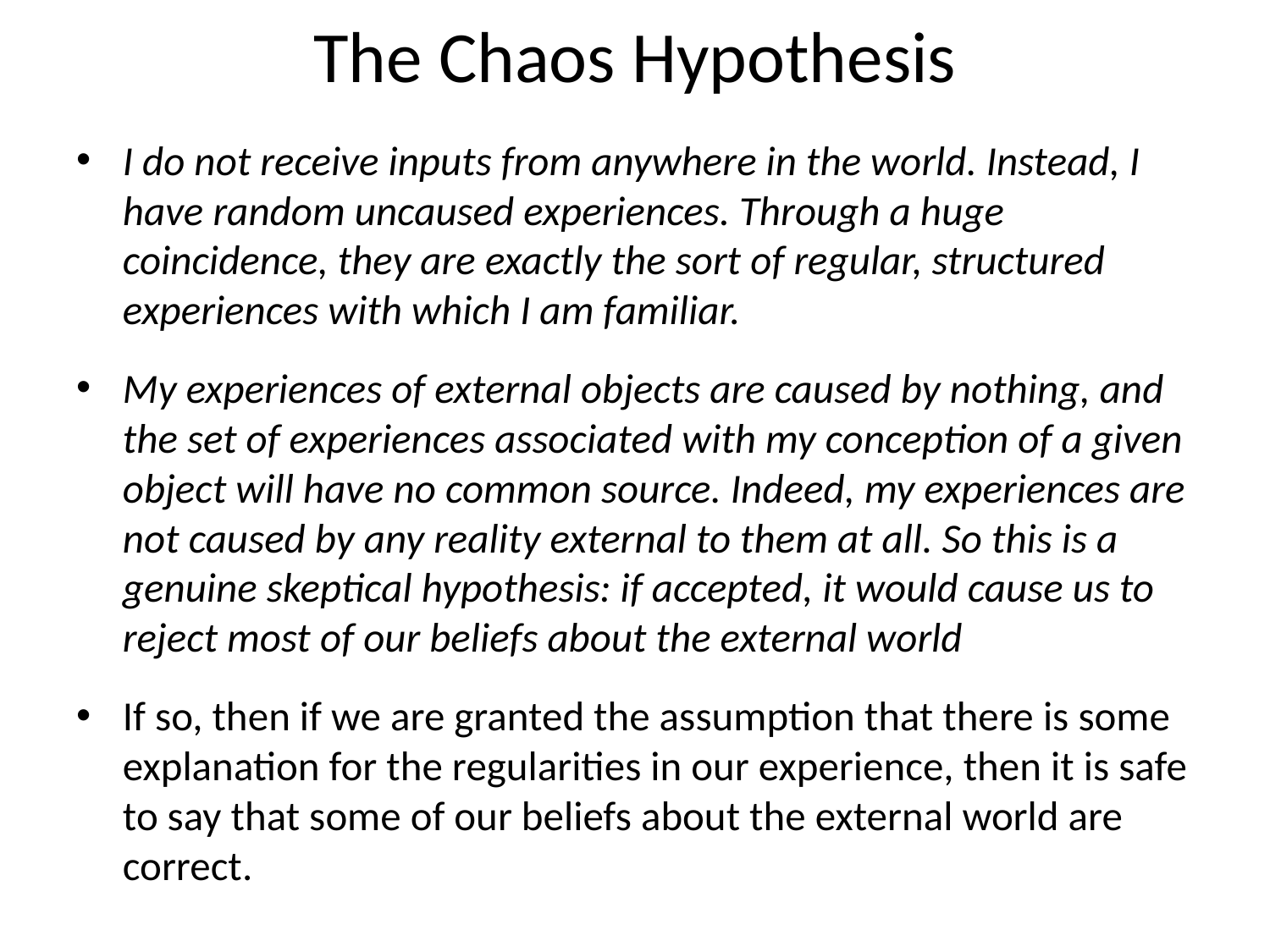

# The Chaos Hypothesis
I do not receive inputs from anywhere in the world. Instead, I have random uncaused experiences. Through a huge coincidence, they are exactly the sort of regular, structured experiences with which I am familiar.
My experiences of external objects are caused by nothing, and the set of experiences associated with my conception of a given object will have no common source. Indeed, my experiences are not caused by any reality external to them at all. So this is a genuine skeptical hypothesis: if accepted, it would cause us to reject most of our beliefs about the external world
If so, then if we are granted the assumption that there is some explanation for the regularities in our experience, then it is safe to say that some of our beliefs about the external world are correct.